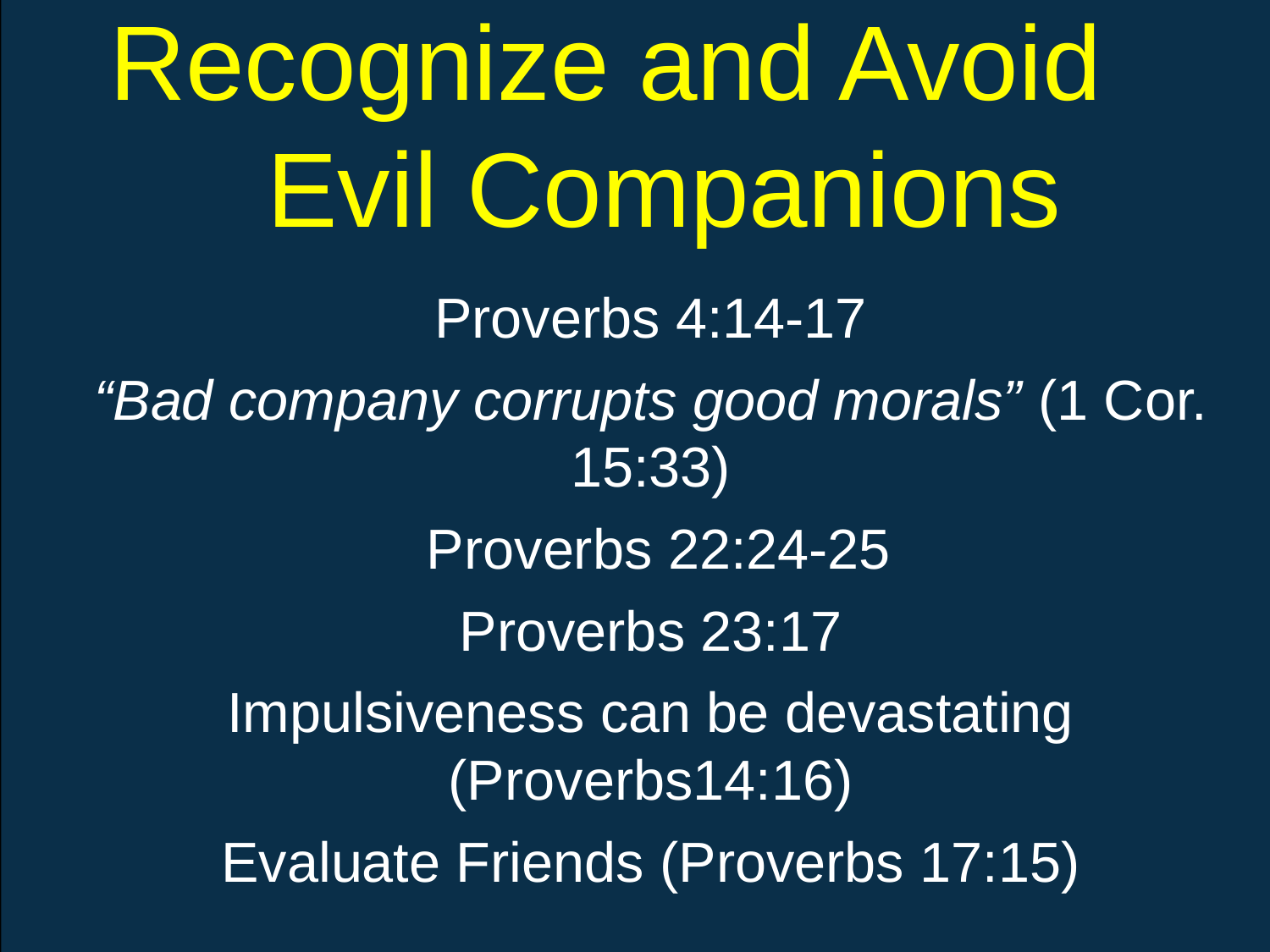

# Recognize and Avoid     Evil Companions
Proverbs 4:14-17
“Bad company corrupts good morals” (1 Cor. 15:33)
 Proverbs 22:24-25
Proverbs 23:17
Impulsiveness can be devastating (Proverbs14:16)
Evaluate Friends (Proverbs 17:15)